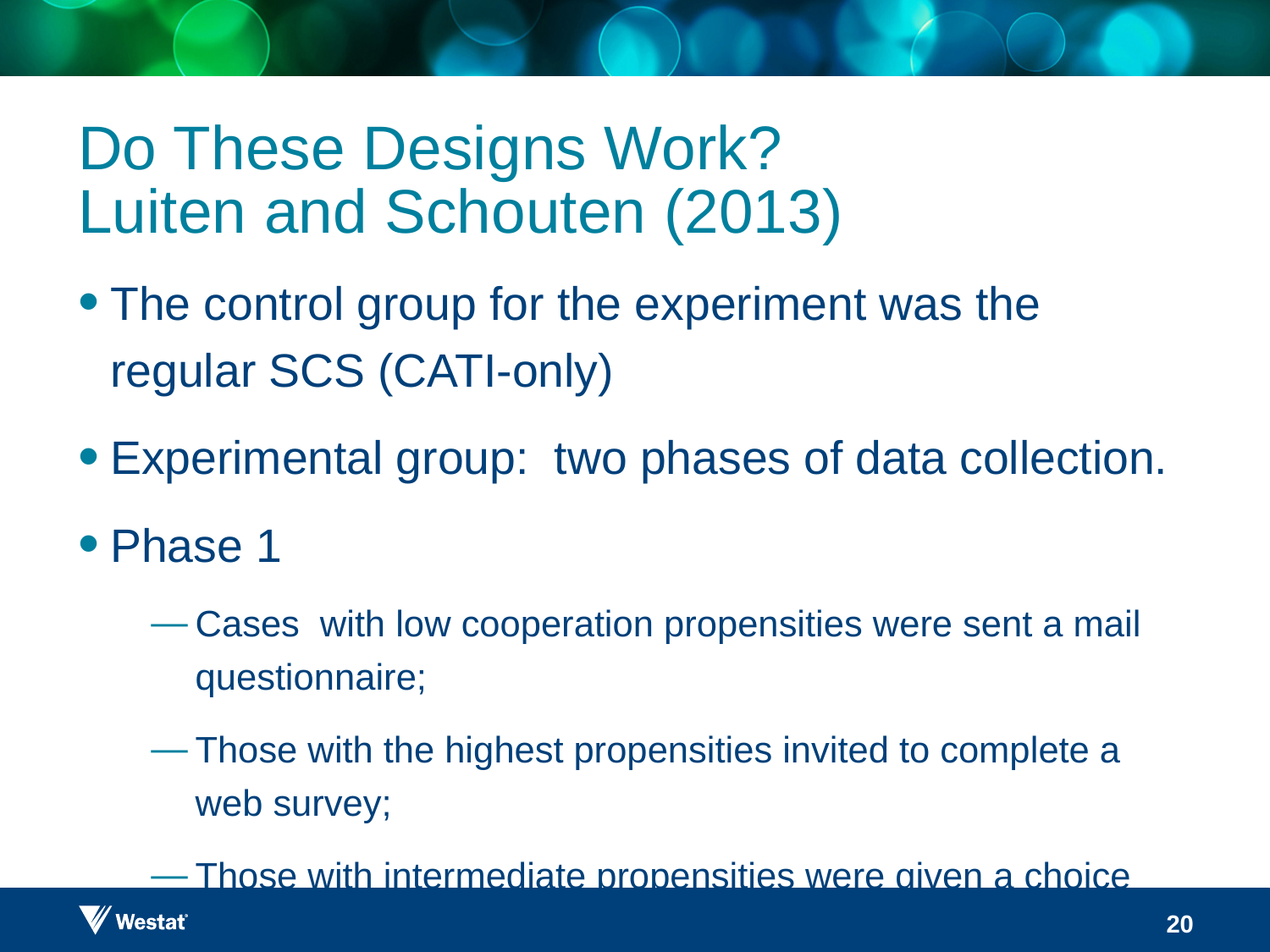

# Do These Designs Work? Luiten and Schouten (2013)
The control group for the experiment was the regular SCS (CATI-only)
Experimental group:  two phases of data collection.
Phase 1
Cases  with low cooperation propensities were sent a mail questionnaire;
Those with the highest propensities invited to complete a web survey;
Those with intermediate propensities were given a choice

20